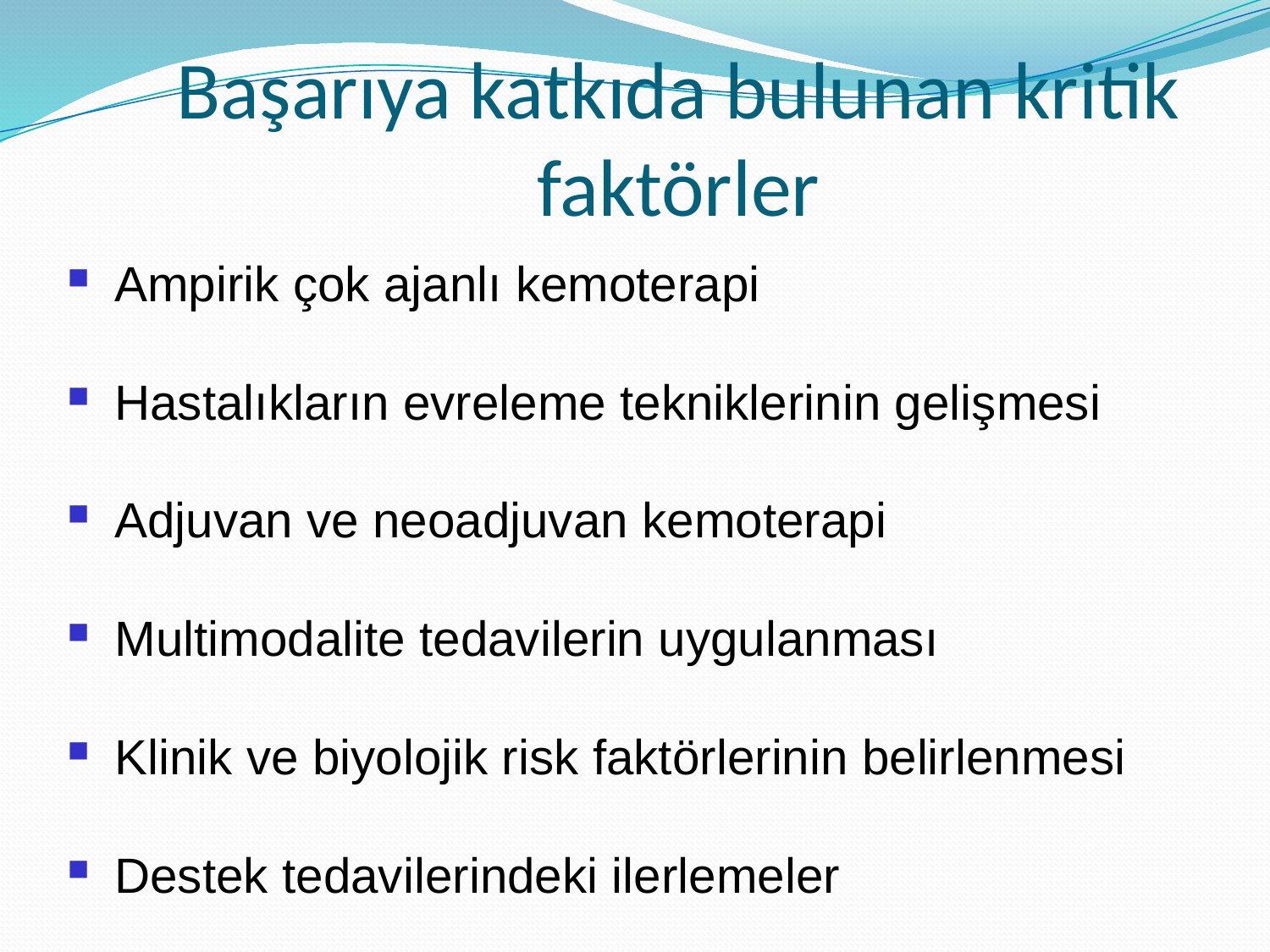

# Başarıya katkıda bulunan kritik faktörler
Ampirik çok ajanlı kemoterapi

Hastalıkların evreleme tekniklerinin gelişmesi

Adjuvan ve neoadjuvan kemoterapi

Multimodalite tedavilerin uygulanması

Klinik ve biyolojik risk faktörlerinin belirlenmesi

Destek tedavilerindeki ilerlemeler